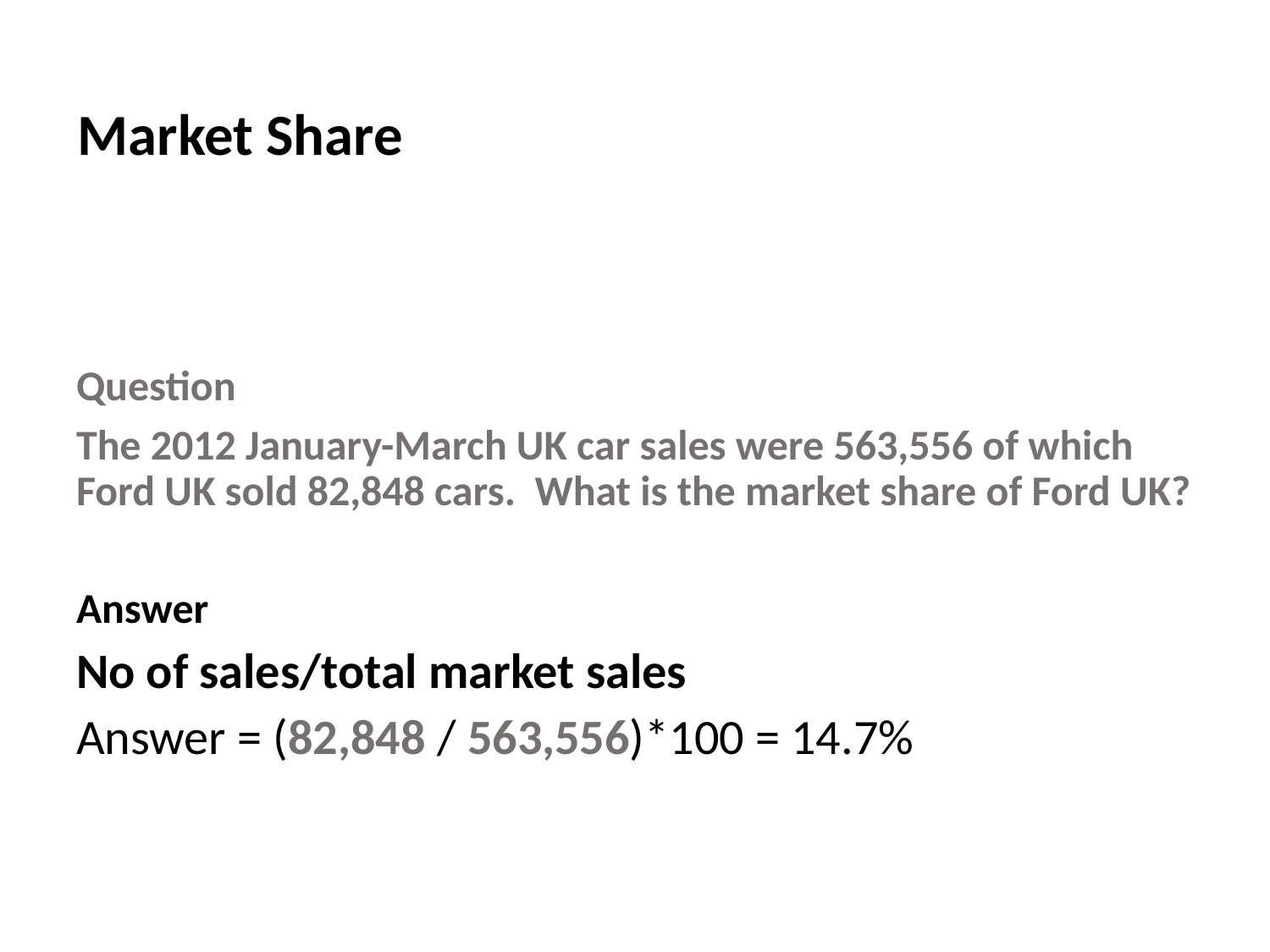

# Market Share

Question
The 2012 January-March UK car sales were 563,556 of which Ford UK sold 82,848 cars.  What is the market share of Ford UK?

Answer
No of sales/total market sales
Answer = (82,848 / 563,556)*100 = 14.7%